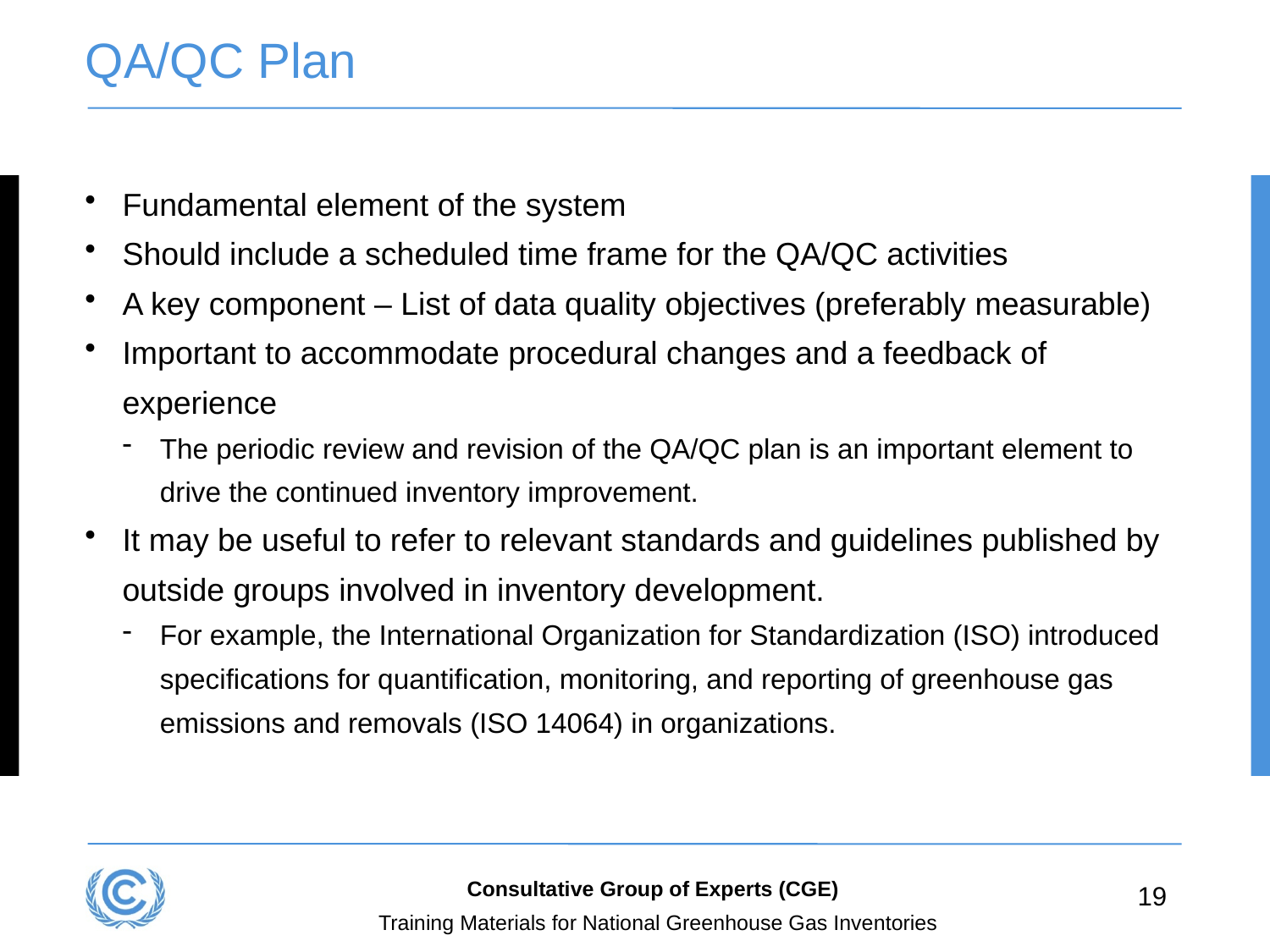

# QA/QC Plan
Fundamental element of the system
Should include a scheduled time frame for the QA/QC activities
A key component – List of data quality objectives (preferably measurable)
Important to accommodate procedural changes and a feedback of experience
The periodic review and revision of the QA/QC plan is an important element to drive the continued inventory improvement.
It may be useful to refer to relevant standards and guidelines published by outside groups involved in inventory development.
For example, the International Organization for Standardization (ISO) introduced specifications for quantification, monitoring, and reporting of greenhouse gas emissions and removals (ISO 14064) in organizations.
Consultative Group of Experts (CGE)
19
Training Materials for National Greenhouse Gas Inventories